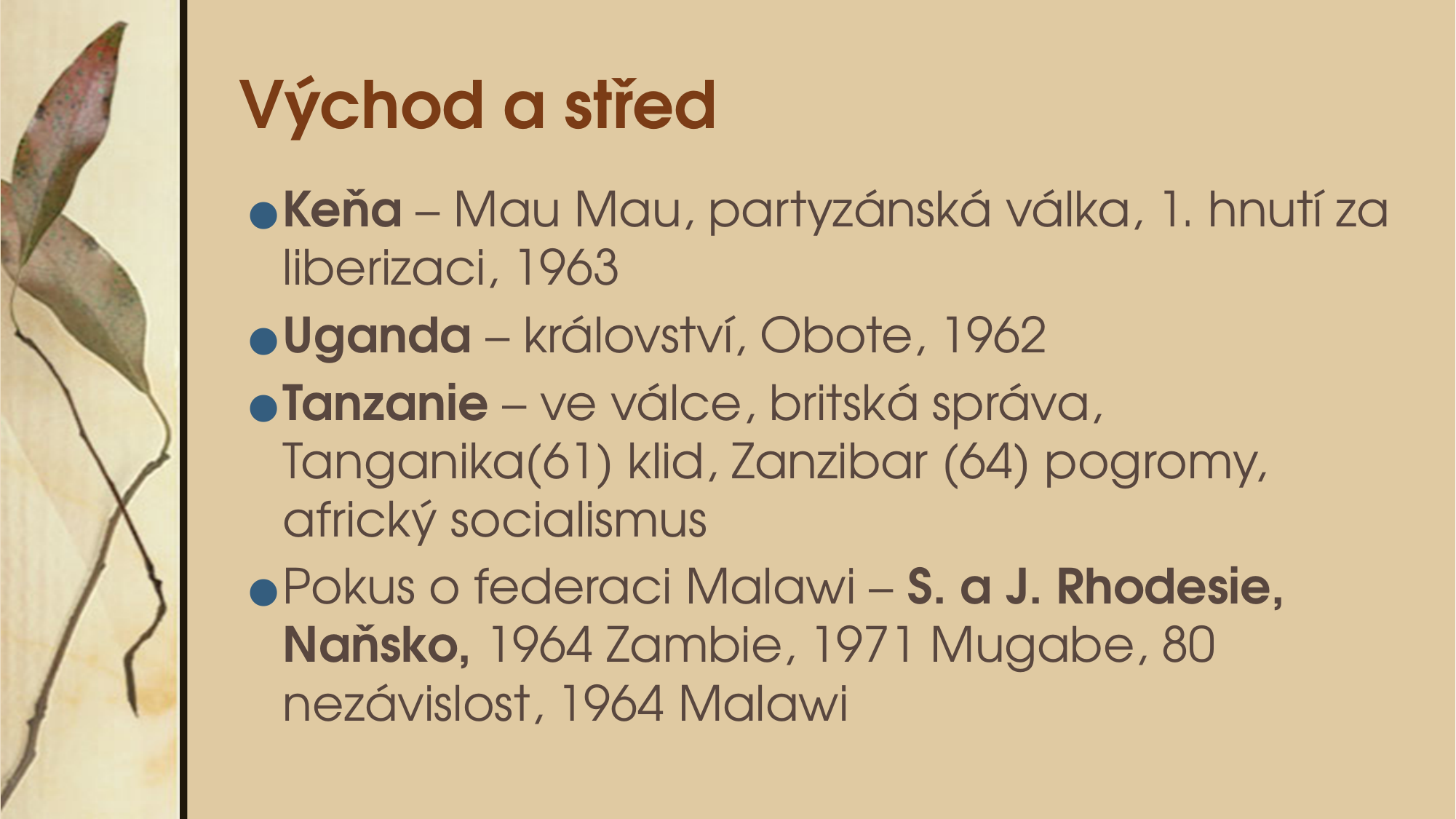

# Východ a střed
Keňa – Mau Mau, partyzánská válka, 1. hnutí za liberizaci, 1963
Uganda – království, Obote, 1962
Tanzanie – ve válce, britská správa, Tanganika(61) klid, Zanzibar (64) pogromy, africký socialismus
Pokus o federaci Malawi – S. a J. Rhodesie, Naňsko, 1964 Zambie, 1971 Mugabe, 80 nezávislost, 1964 Malawi